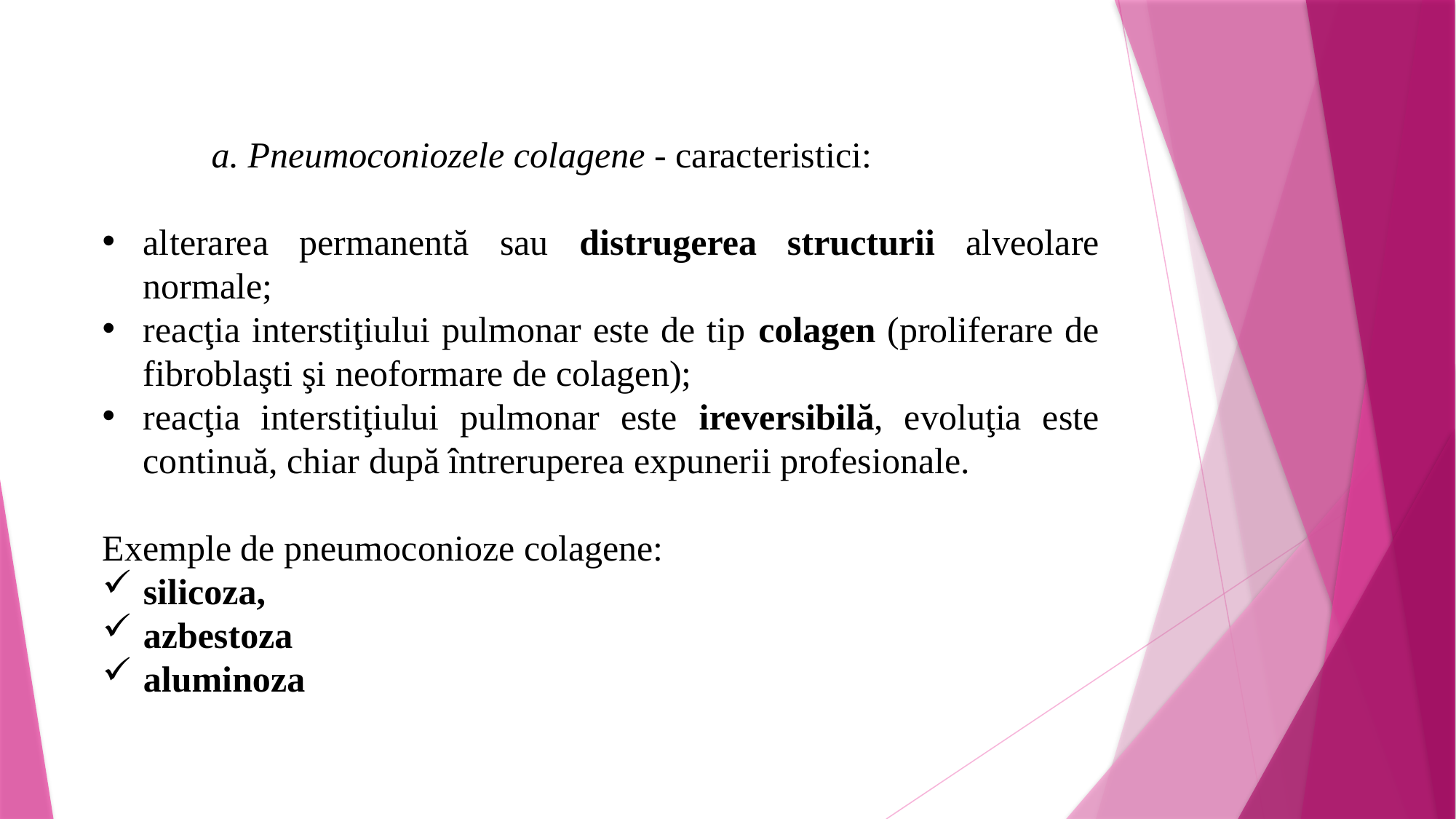

a. Pneumoconiozele colagene - caracteristici:

alterarea permanentă sau distrugerea structurii alveolare normale;
reacţia interstiţiului pulmonar este de tip colagen (proliferare de fibroblaşti şi neoformare de colagen);
reacţia interstiţiului pulmonar este ireversibilă, evoluţia este continuă, chiar după întreruperea expunerii profesionale.

Exemple de pneumoconioze colagene:
silicoza,
azbestoza
aluminoza